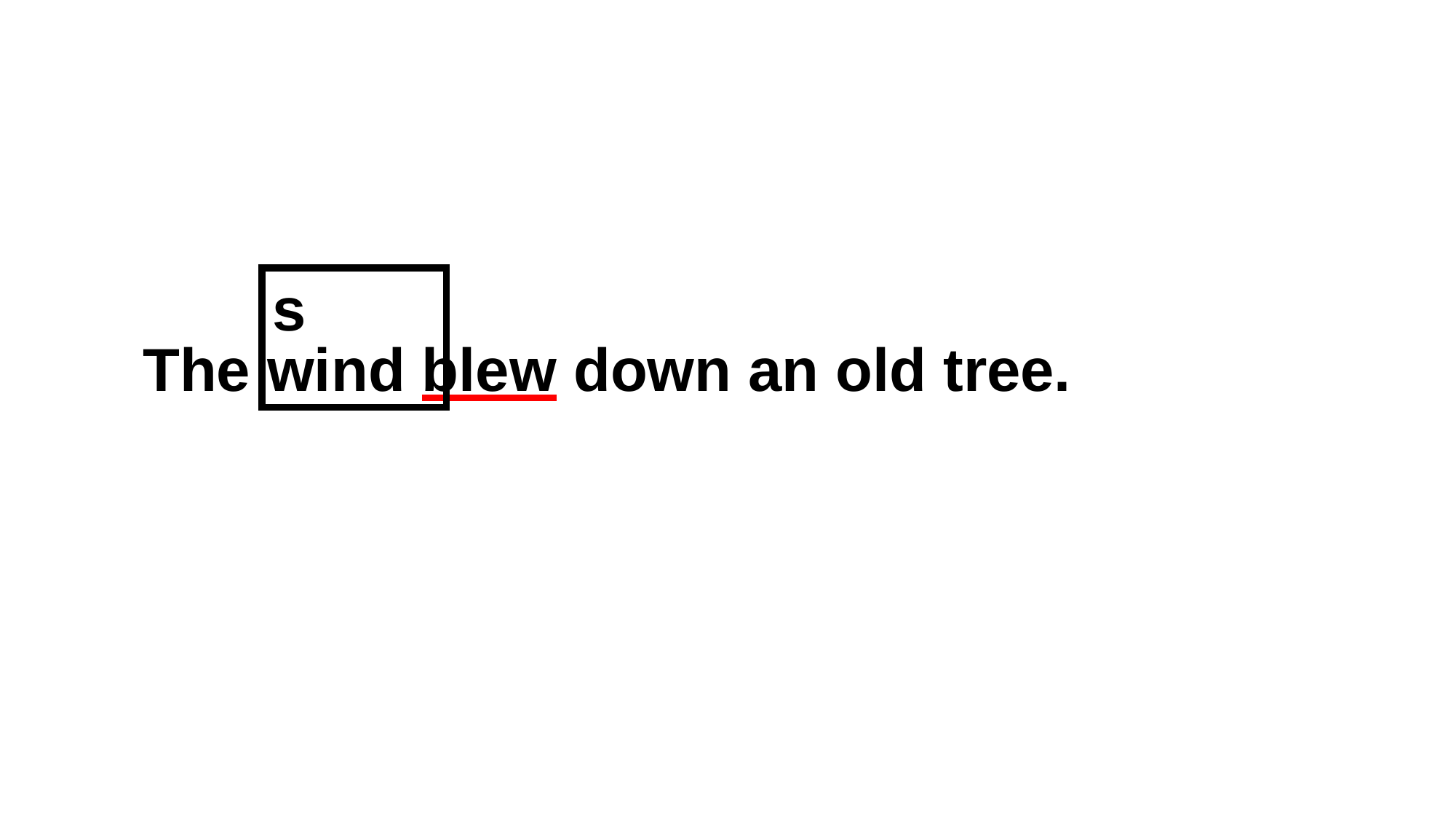

s

The wind blew down an old tree.